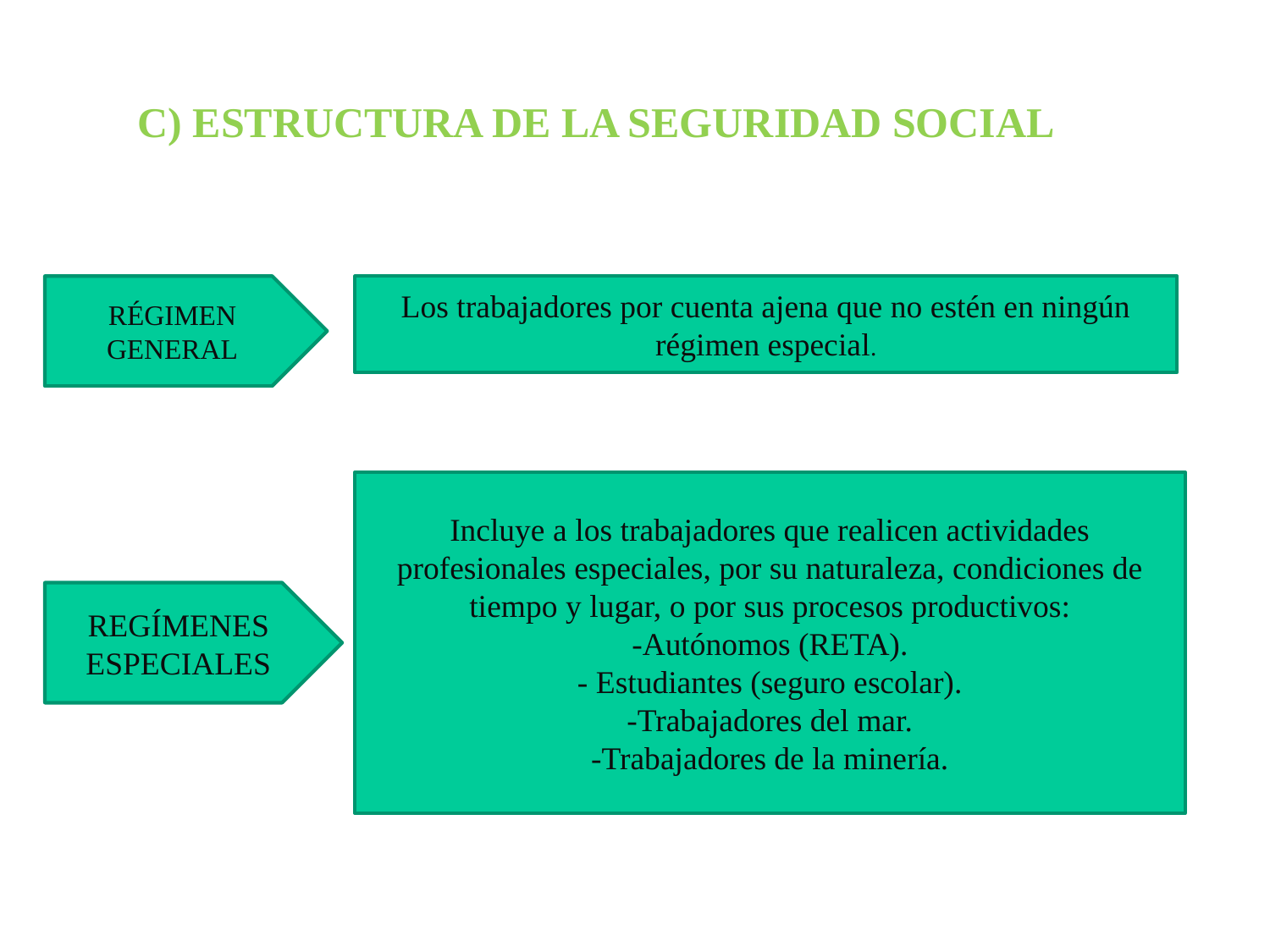

C) ESTRUCTURA DE LA SEGURIDAD SOCIAL

RÉGIMEN GENERAL
Los trabajadores por cuenta ajena que no estén en ningún régimen especial.
Incluye a los trabajadores que realicen actividades profesionales especiales, por su naturaleza, condiciones de tiempo y lugar, o por sus procesos productivos:
-Autónomos (RETA).
- Estudiantes (seguro escolar).
-Trabajadores del mar.
-Trabajadores de la minería.
REGÍMENES ESPECIALES